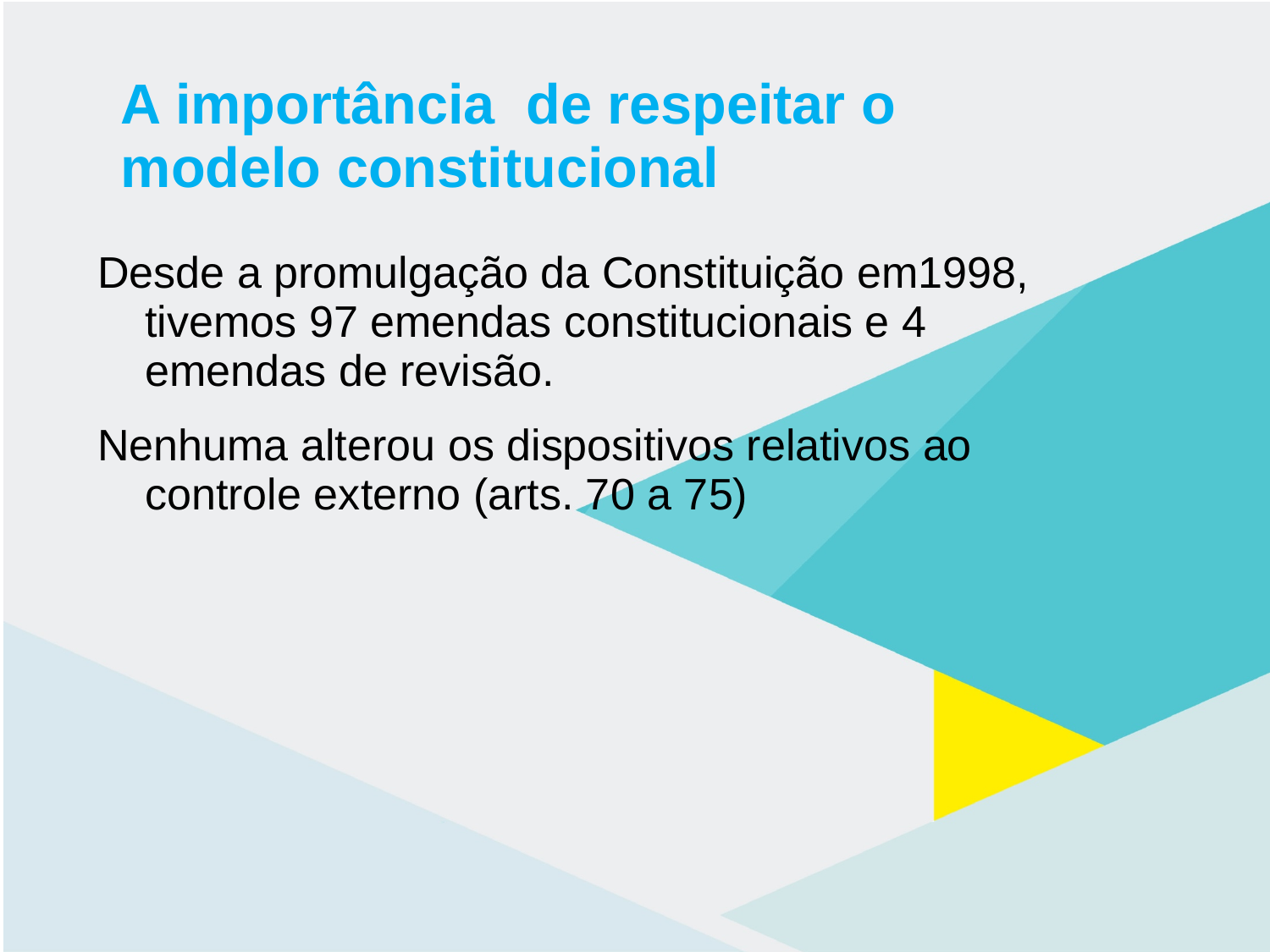

# A importância  de respeitar o modelo constitucional
Desde a promulgação da Constituição em1998, tivemos 97 emendas constitucionais e 4 emendas de revisão.
Nenhuma alterou os dispositivos relativos ao controle externo (arts. 70 a 75)